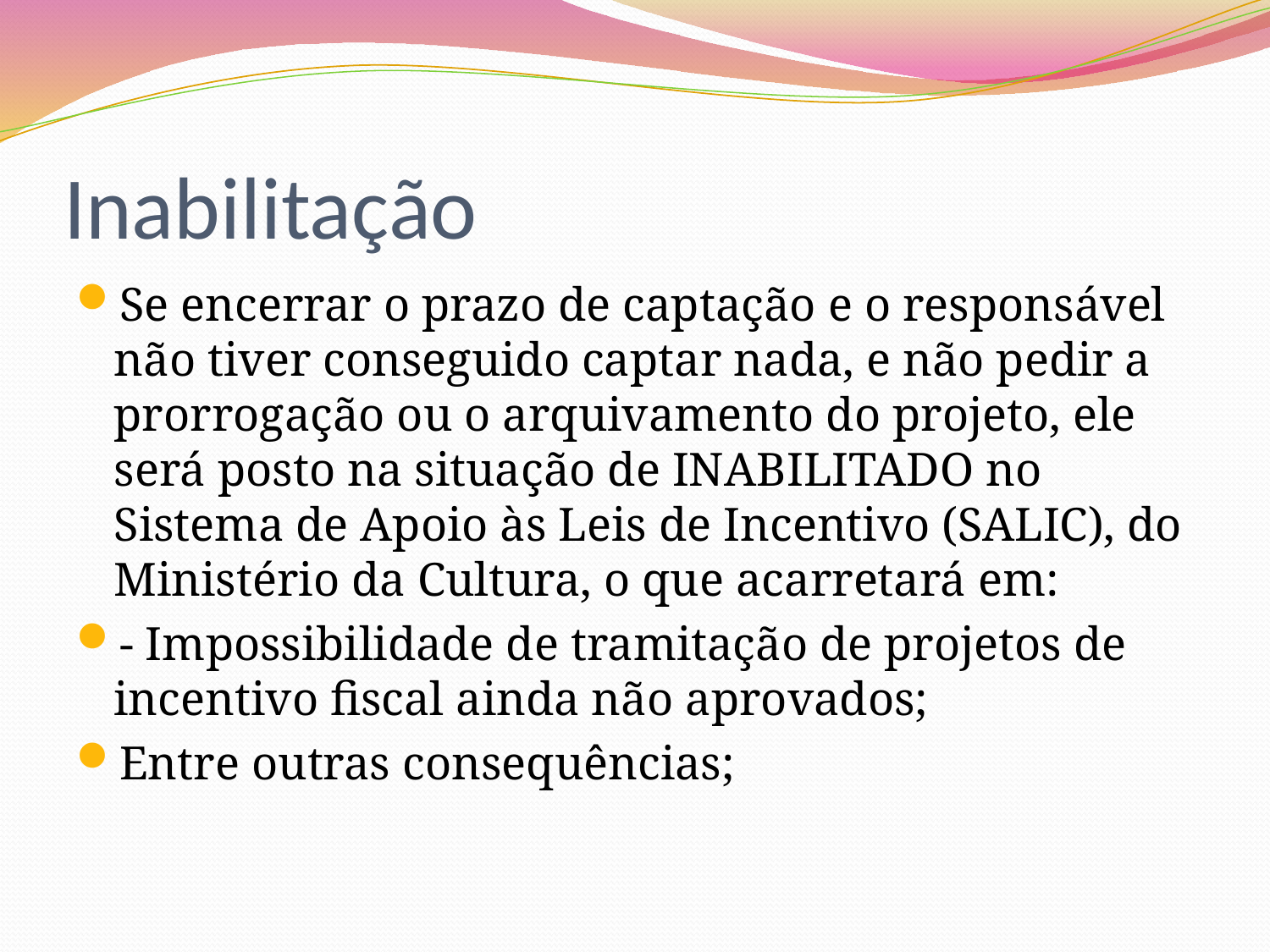

# Inabilitação
Se encerrar o prazo de captação e o responsável não tiver conseguido captar nada, e não pedir a prorrogação ou o arquivamento do projeto, ele será posto na situação de INABILITADO no Sistema de Apoio às Leis de Incentivo (SALIC), do Ministério da Cultura, o que acarretará em:
- Impossibilidade de tramitação de projetos de incentivo fiscal ainda não aprovados;
Entre outras consequências;